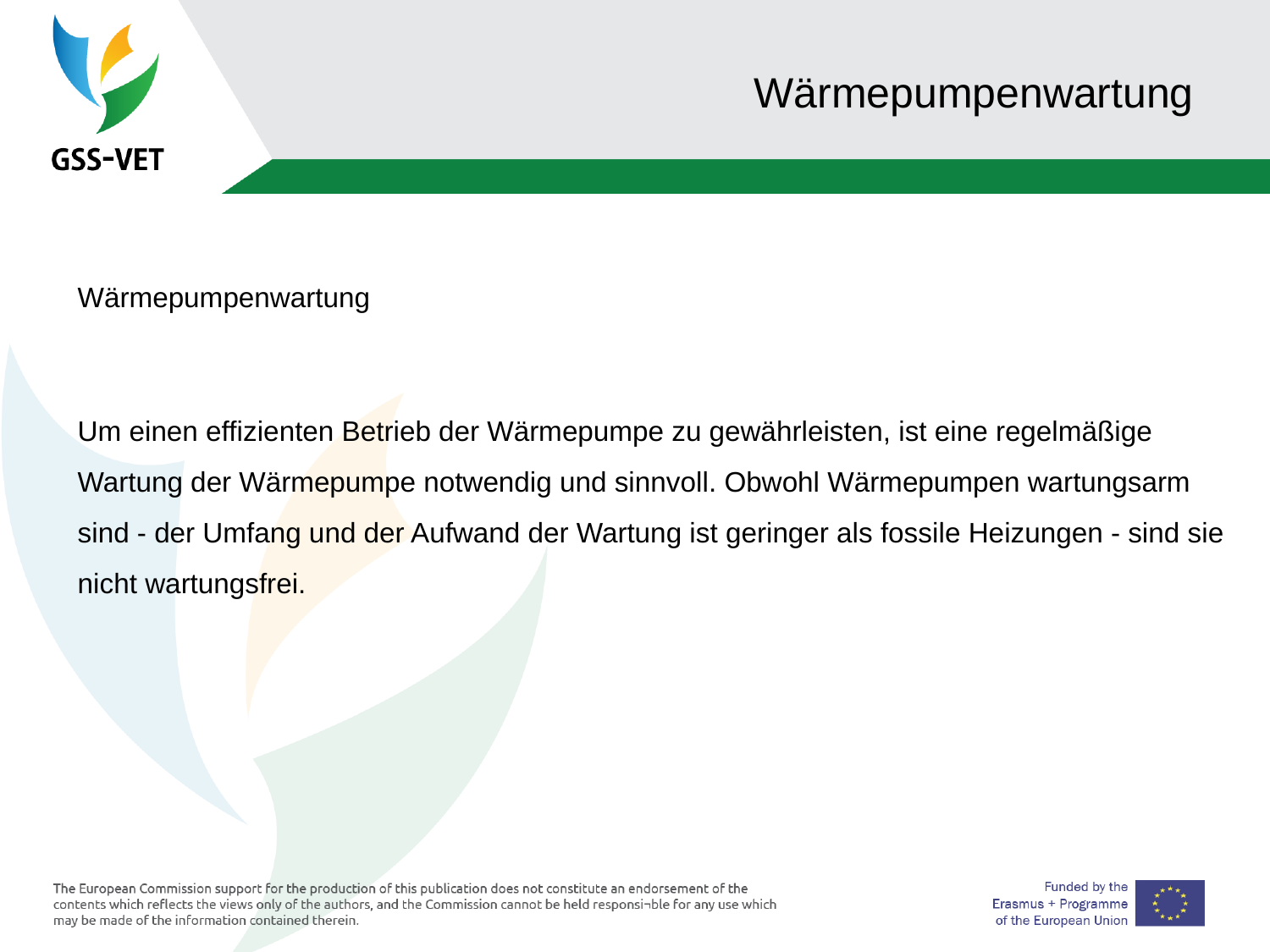

3
# Wärmepumpenwartung
Wärmepumpenwartung

Um einen effizienten Betrieb der Wärmepumpe zu gewährleisten, ist eine regelmäßige Wartung der Wärmepumpe notwendig und sinnvoll. Obwohl Wärmepumpen wartungsarm sind - der Umfang und der Aufwand der Wartung ist geringer als fossile Heizungen - sind sie nicht wartungsfrei.